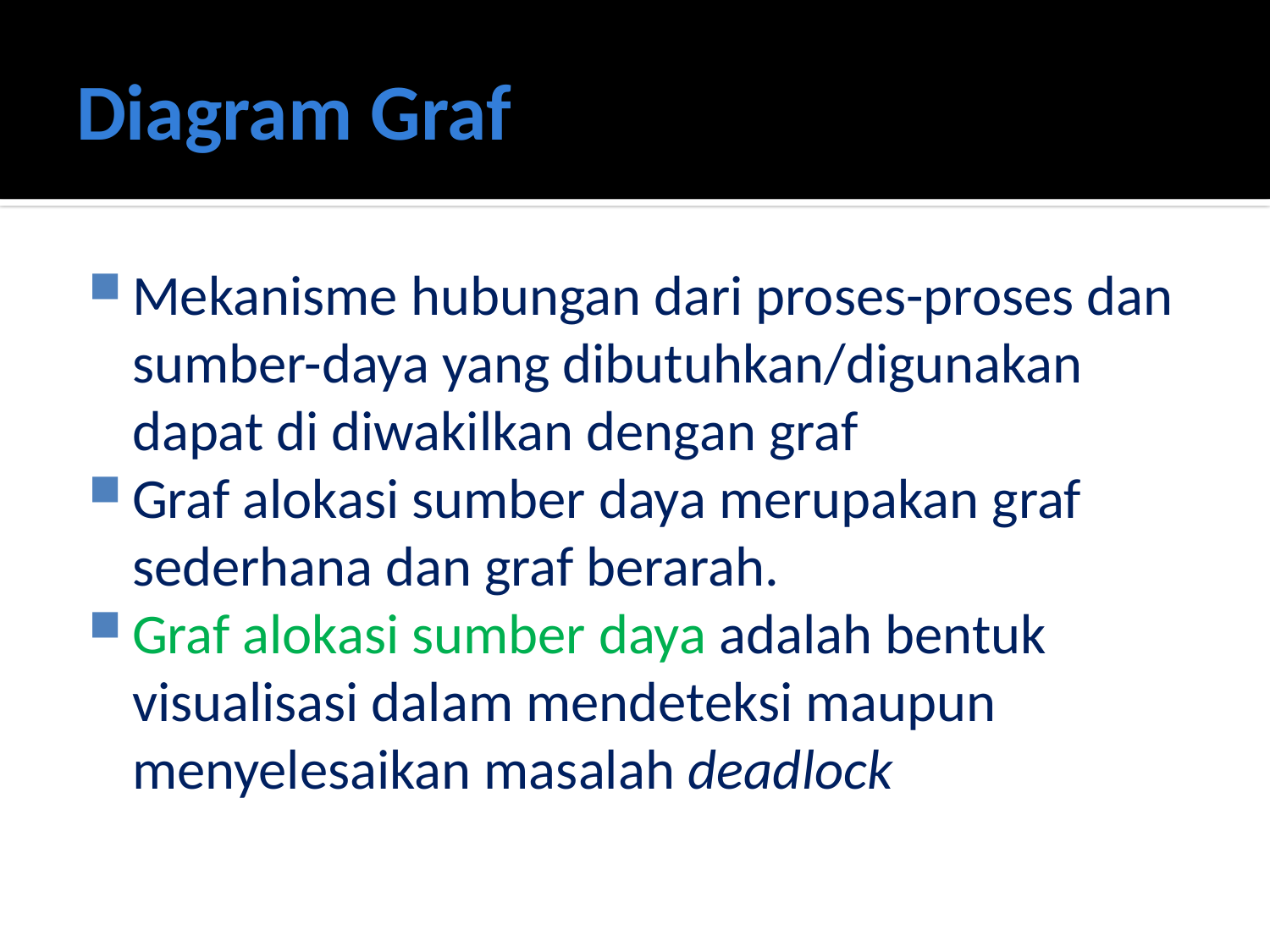

# Diagram Graf
Mekanisme hubungan dari proses-proses dan sumber-daya yang dibutuhkan/digunakan dapat di diwakilkan dengan graf
Graf alokasi sumber daya merupakan graf sederhana dan graf berarah.
Graf alokasi sumber daya adalah bentuk visualisasi dalam mendeteksi maupun menyelesaikan masalah deadlock